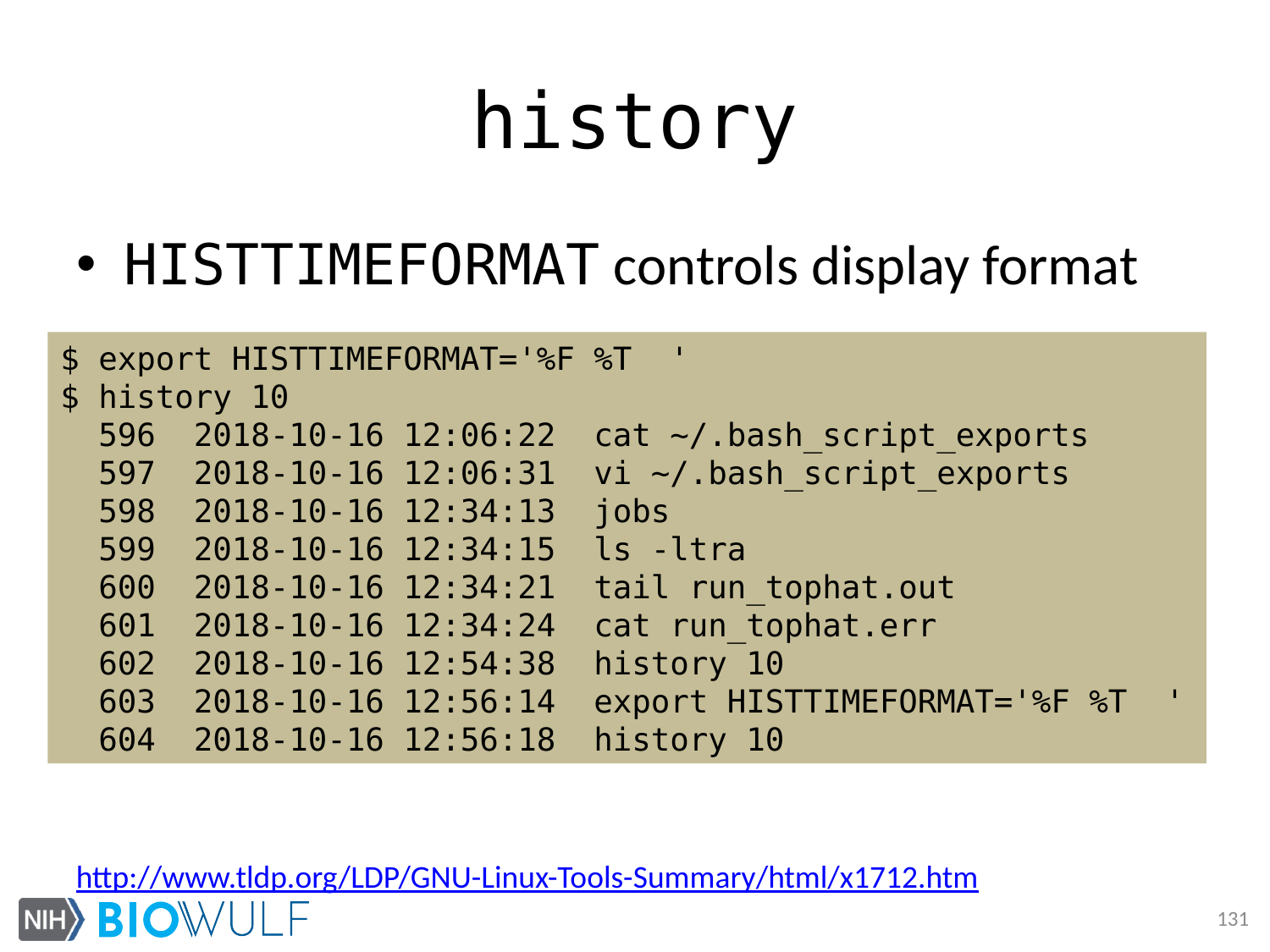

# history
HISTTIMEFORMAT controls display format
$ export HISTTIMEFORMAT='%F %T  '
$ history 10
  596  2018-10-16 12:06:22  cat ~/.bash_script_exports
  597  2018-10-16 12:06:31  vi ~/.bash_script_exports
  598  2018-10-16 12:34:13  jobs
  599  2018-10-16 12:34:15  ls -ltra
  600  2018-10-16 12:34:21  tail run_tophat.out
  601  2018-10-16 12:34:24  cat run_tophat.err
  602  2018-10-16 12:54:38  history 10
  603  2018-10-16 12:56:14  export HISTTIMEFORMAT='%F %T  '
  604  2018-10-16 12:56:18  history 10
http://www.tldp.org/LDP/GNU-Linux-Tools-Summary/html/x1712.htm
131